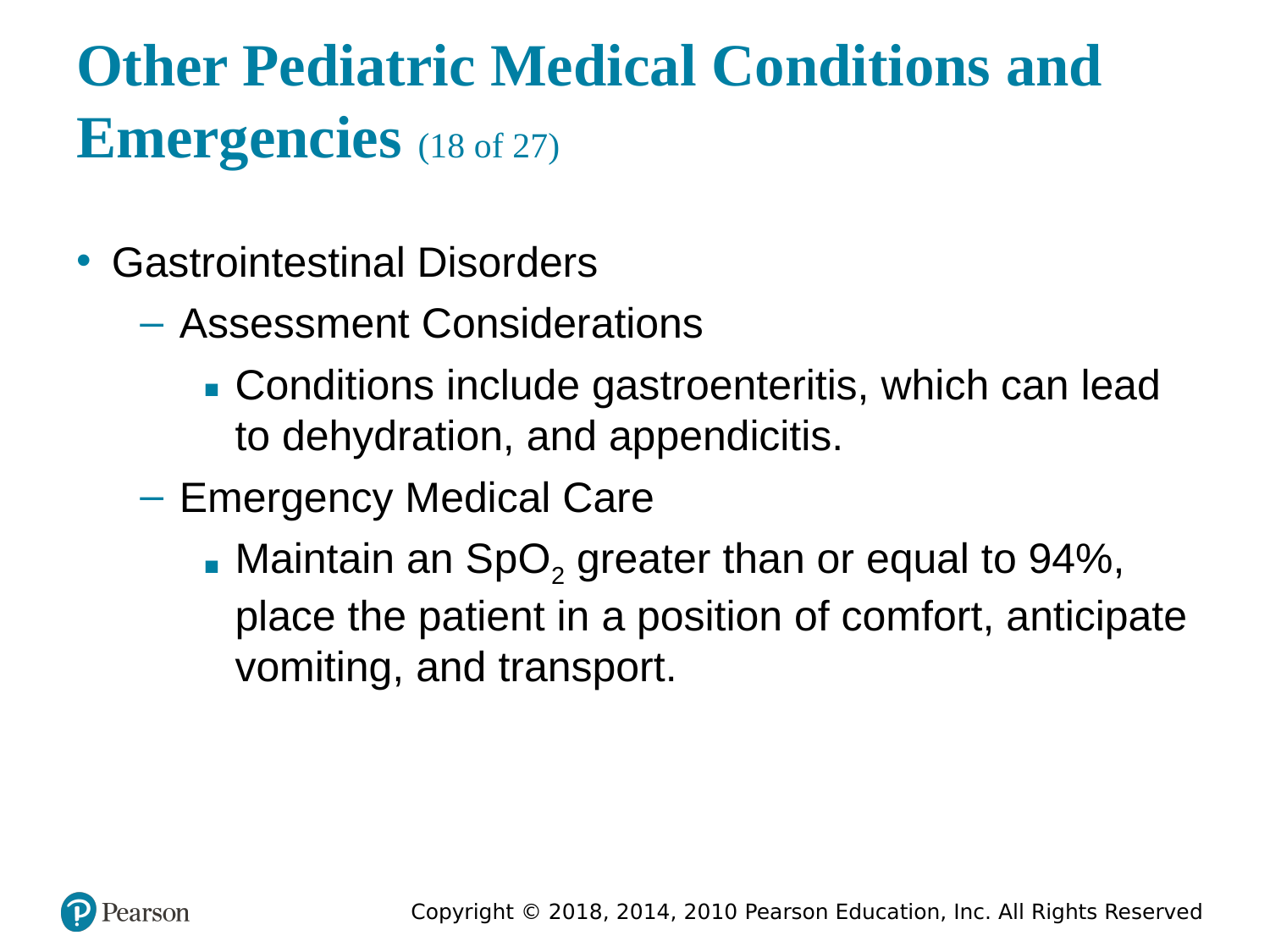

# Other Pediatric Medical Conditions and Emergencies (18 of 27)
Gastrointestinal Disorders
Assessment Considerations
Conditions include gastroenteritis, which can lead to dehydration, and appendicitis.
Emergency Medical Care
Maintain an S p O 2 greater than or equal to 94%, place the patient in a position of comfort, anticipate vomiting, and transport.